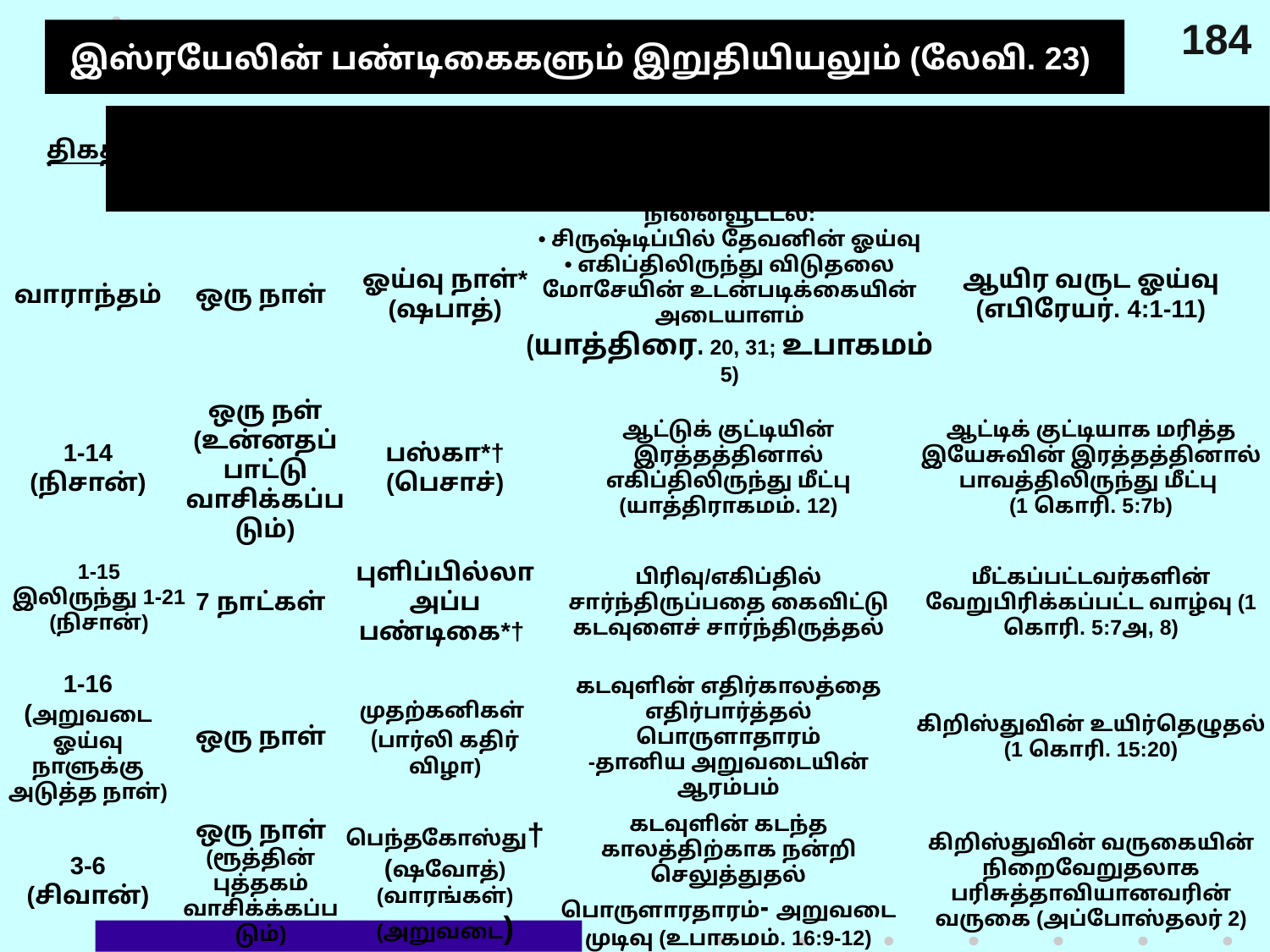

184
# இஸ்ரயேலின் பண்டிகைகளும் இறுதியியலும் (லேவி. 23)
திகதி
காலம்
பண்டிகை
எதன் அடையாளம் (எதிர்காலம்)
முக்கியத்துவம்
 (கடந்த காலம்)
வாராந்தம்
ஒரு நாள்
ஓய்வு நாள்*
(ஷபாத்)
நினைவூட்டல்:
• சிருஷ்டிப்பில் தேவனின் ஓய்வு
• எகிப்திலிருந்து விடுதலை
மோசேயின் உடன்படிக்கையின் அடையாளம்
(யாத்திரை. 20, 31; உபாகமம் 5)
ஆயிர வருட ஓய்வு
(எபிரேயர். 4:1-11)
1-14
(நிசான்)
பஸ்கா*†
(பெசாச்)
ஆட்டுக் குட்டியின் இரத்தத்தினால் எகிப்திலிருந்து மீட்பு (யாத்திராகமம். 12)
ஆட்டிக் குட்டியாக மரித்த இயேசுவின் இரத்தத்தினால் பாவத்திலிருந்து மீட்பு
(1 கொரி. 5:7b)
ஒரு நள்
(உன்னதப் பாட்டு வாசிக்கப்படும்)
1-15
இலிருந்து 1-21
(நிசான்)
7 நாட்கள்
புளிப்பில்லா அப்ப பண்டிகை*†
பிரிவு/எகிப்தில் சார்ந்திருப்பதை கைவிட்டு கடவுளைச் சார்ந்திருத்தல்
மீட்கப்பட்டவர்களின் வேறுபிரிக்கப்பட்ட வாழ்வு (1 கொரி. 5:7அ, 8)
1-16 (அறுவடை ஓய்வு நாளுக்கு அடுத்த நாள்)
ஒரு நாள்
முதற்கனிகள்
(பார்லி கதிர் விழா)
கடவுளின் எதிர்காலத்தை எதிர்பார்த்தல்
பொருளாதாரம்
-தானிய அறுவடையின் ஆரம்பம்
கிறிஸ்துவின் உயிர்தெழுதல்
(1 கொரி. 15:20)
3-6
(சிவான்)
ஒரு நாள்
(ரூத்தின் புத்தகம் வாசிக்க்கப்படும்)
பெந்தகோஸ்து†
(ஷவோத்)
(வாரங்கள்)
(அறுவடை)
கடவுளின் கடந்த காலத்திற்காக நன்றி செலுத்துதல்
பொருளாரதாரம்- அறுவடை முடிவு (உபாகமம். 16:9-12)
கிறிஸ்துவின் வருகையின் நிறைவேறுதலாக பரிசுத்தாவியானவரின் வருகை (அப்போஸ்தலர் 2)